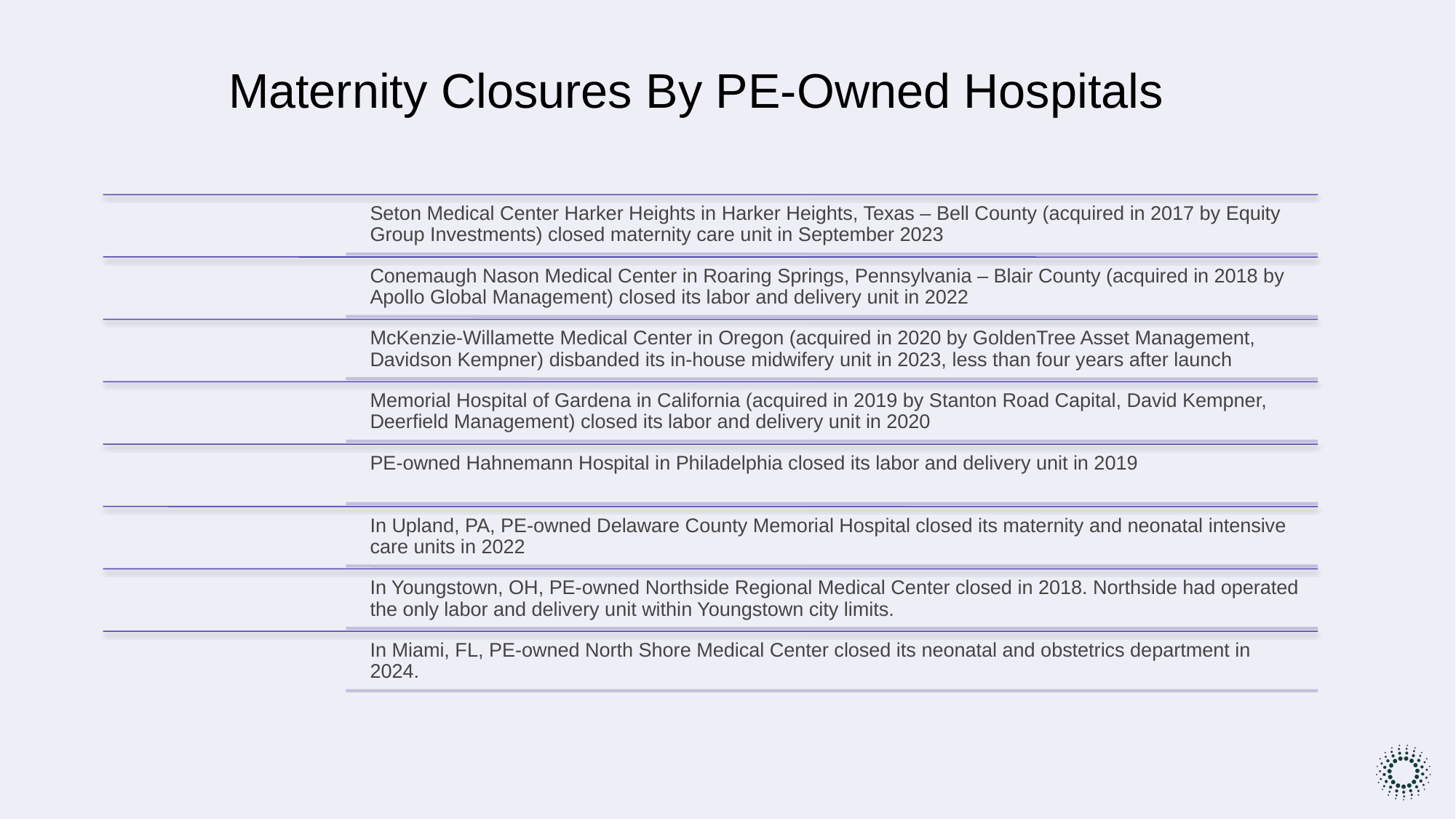

Maternity Closures By PE-Owned Hospitals

Seton Medical Center Harker Heights in Harker Heights, Texas – Bell County (acquired in 2017 by Equity Group Investments) closed maternity care unit in September 2023

Conemaugh Nason Medical Center in Roaring Springs, Pennsylvania – Blair County (acquired in 2018 by Apollo Global Management) closed its labor and delivery unit in 2022

McKenzie-Willamette Medical Center in Oregon (acquired in 2020 by GoldenTree Asset Management, Davidson Kempner) disbanded its in-house midwifery unit in 2023, less than four years after launch

Memorial Hospital of Gardena in California (acquired in 2019 by Stanton Road Capital, David Kempner, Deerfield Management) closed its labor and delivery unit in 2020

PE-owned Hahnemann Hospital in Philadelphia closed its labor and delivery unit in 2019

In Upland, PA, PE-owned Delaware County Memorial Hospital closed its maternity and neonatal intensive care units in 2022

In Youngstown, OH, PE-owned Northside Regional Medical Center closed in 2018. Northside had operated the only labor and delivery unit within Youngstown city limits.

In Miami, FL, PE-owned North Shore Medical Center closed its neonatal and obstetrics department in 2024.